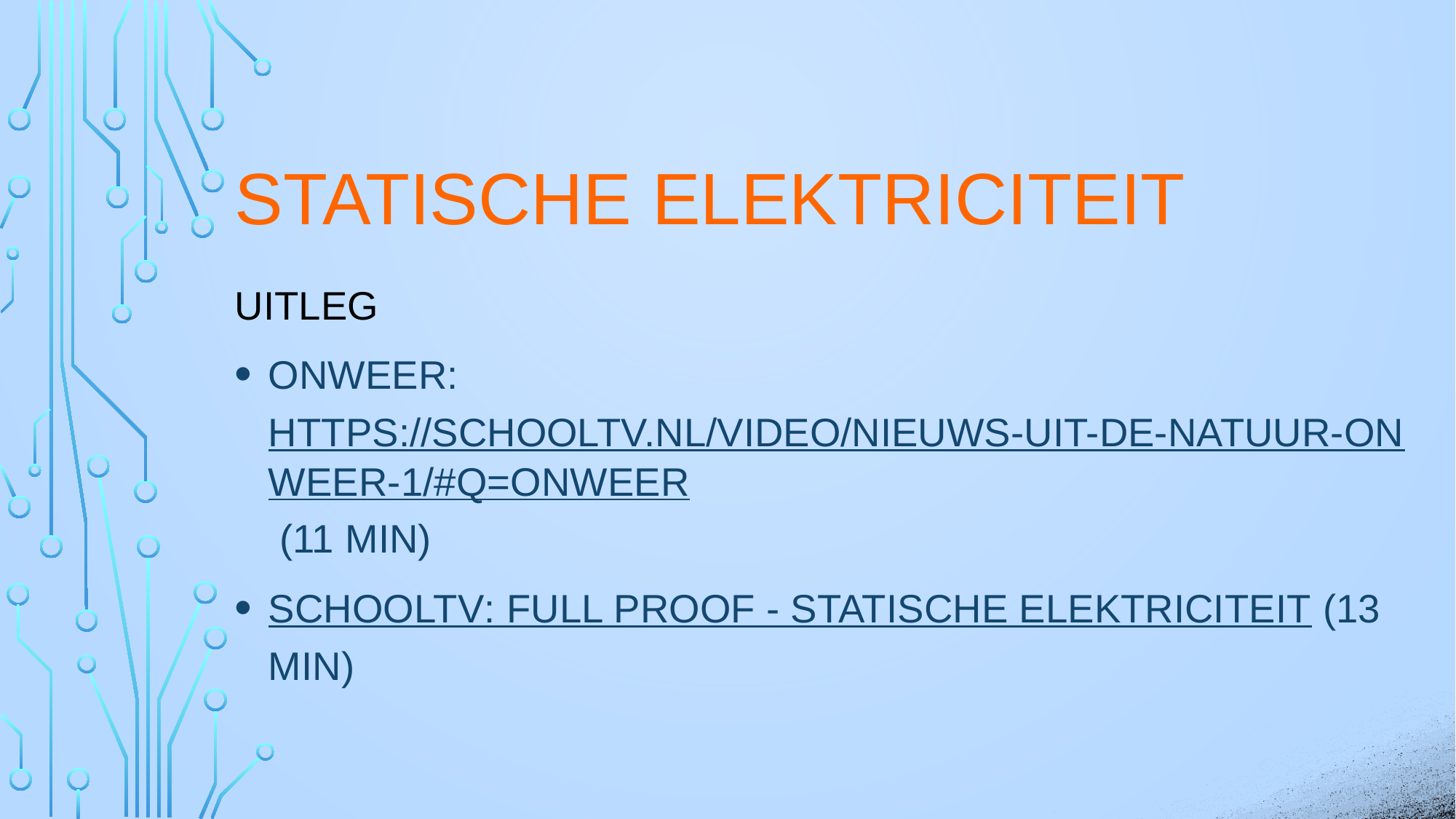

# STATISCHE ELEKTRICITEIT
UITLEG
ONWEER: https://schooltv.nl/video/nieuws-uit-de-natuur-onweer-1/#q=onweer (11 min)
Schooltv: Full Proof - Statische Elektriciteit (13 min)